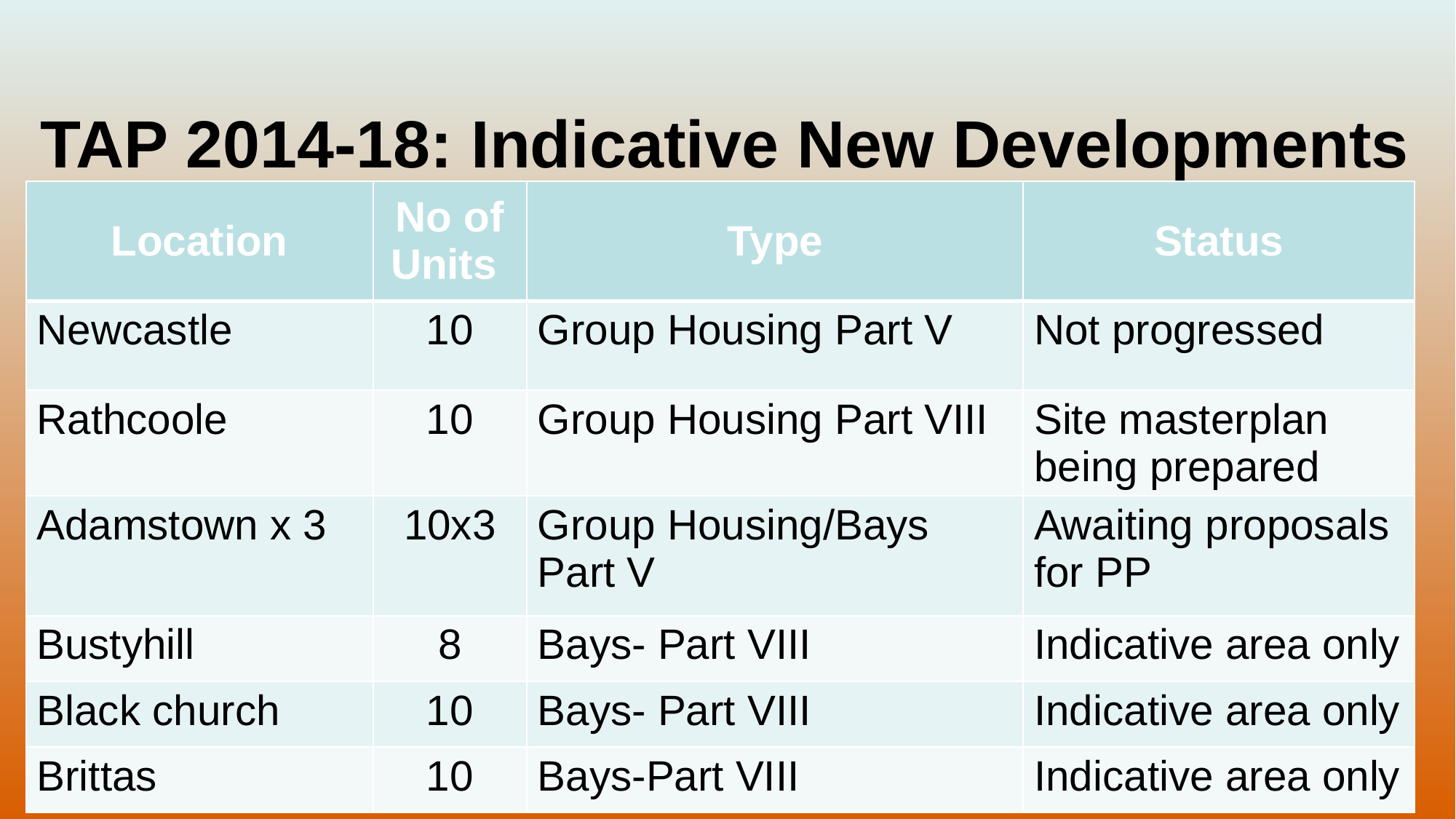

# TAP 2014-18: Indicative New Developments
| Location | No of Units | Type | Status |
| --- | --- | --- | --- |
| Newcastle | 10 | Group Housing Part V | Not progressed |
| Rathcoole | 10 | Group Housing Part VIII | Site masterplan being prepared |
| Adamstown x 3 | 10x3 | Group Housing/Bays Part V | Awaiting proposals for PP |
| Bustyhill | 8 | Bays- Part VIII | Indicative area only |
| Black church | 10 | Bays- Part VIII | Indicative area only |
| Brittas | 10 | Bays-Part VIII | Indicative area only |